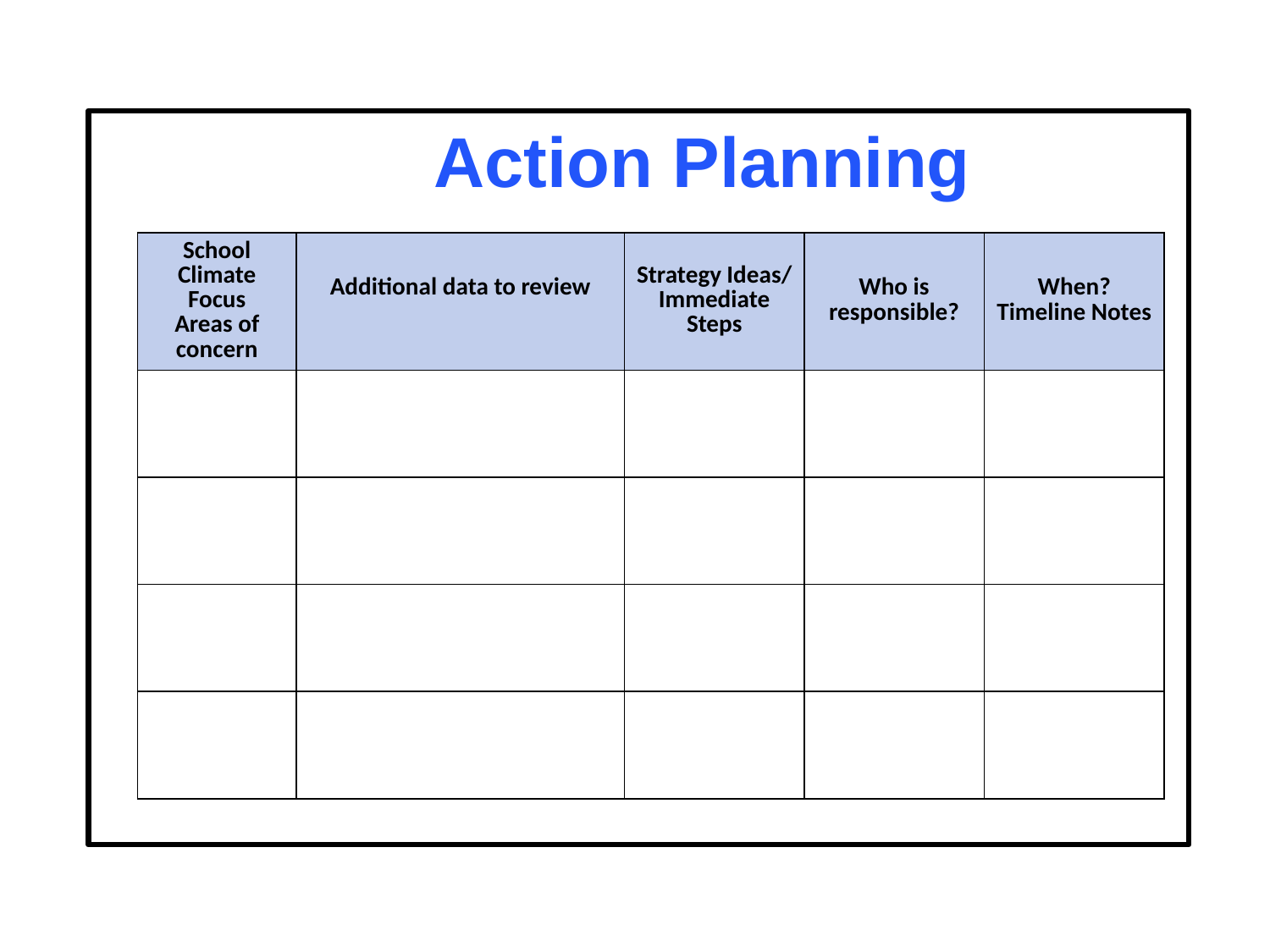

Action Planning
| School Climate Focus Areas of concern | Additional data to review | Strategy Ideas/ Immediate Steps | Who is responsible? | When? Timeline Notes |
| --- | --- | --- | --- | --- |
|  |  |  |  |  |
|  |  |  |  |  |
|  |  |  |  |  |
|  |  |  |  |  |
School Climate Workshop, 5/7/13